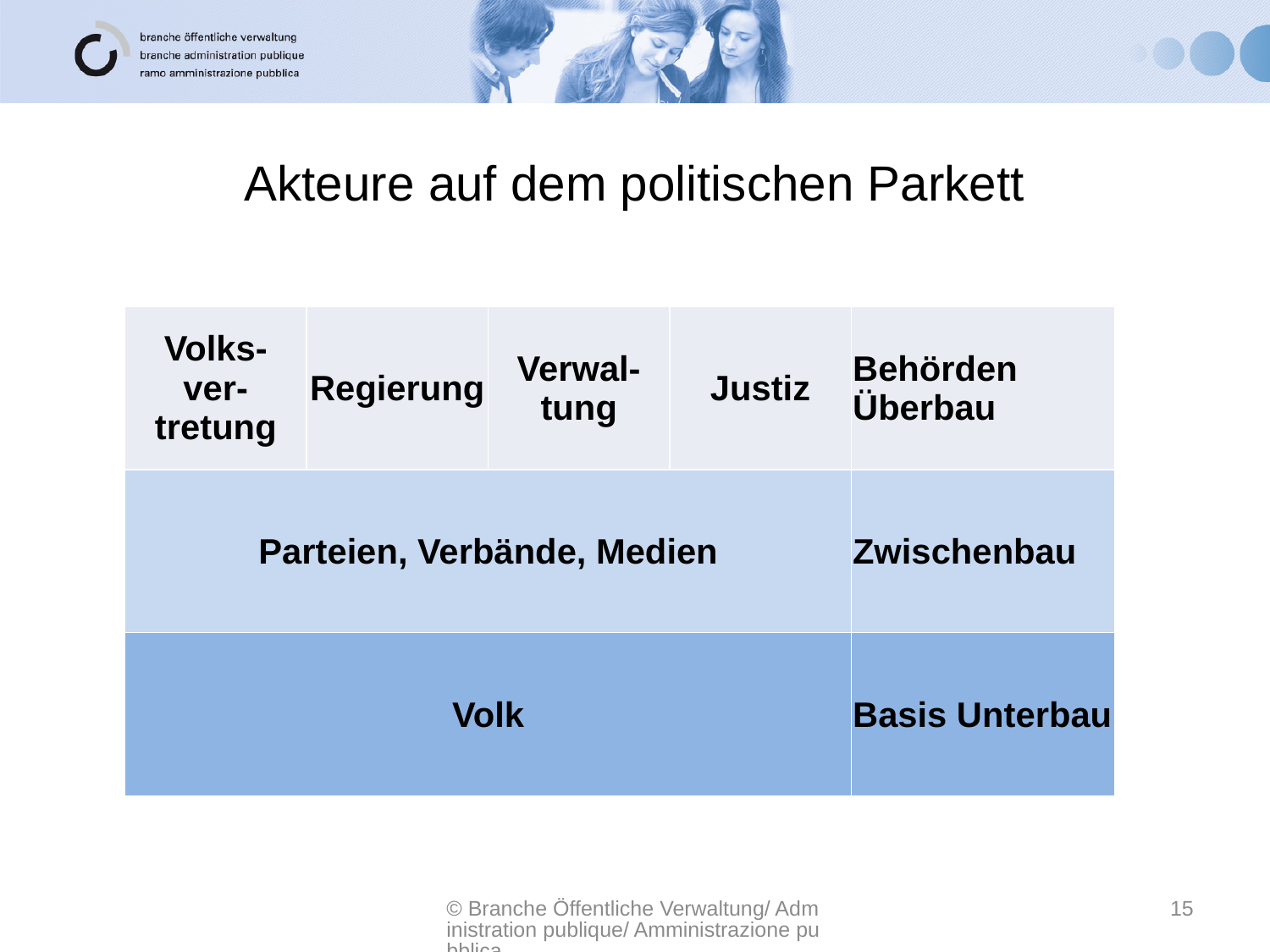

# Akteure auf dem politischen Parkett
| Volks- ver- tretung | Regierung | Verwal-tung | Justiz | Behörden Überbau |
| --- | --- | --- | --- | --- |
| Parteien, Verbände, Medien |  |  |  | Zwischenbau |
| Volk |  |  |  | Basis Unterbau |
© Branche Öffentliche Verwaltung/ Administration publique/ Amministrazione pubblica
15